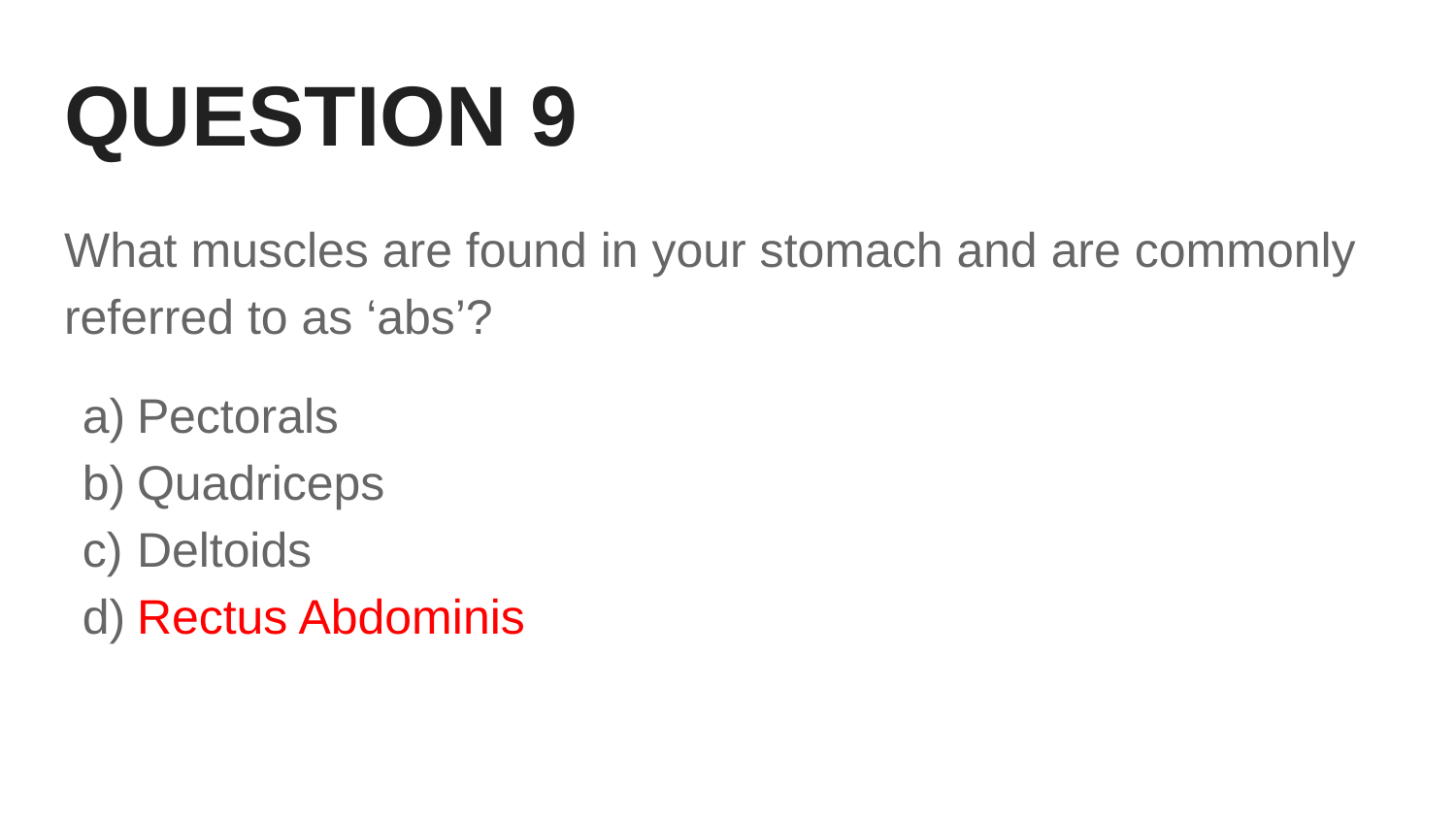

# QUESTION 9
What muscles are found in your stomach and are commonly referred to as ‘abs’?
Pectorals
Quadriceps
Deltoids
Rectus Abdominis